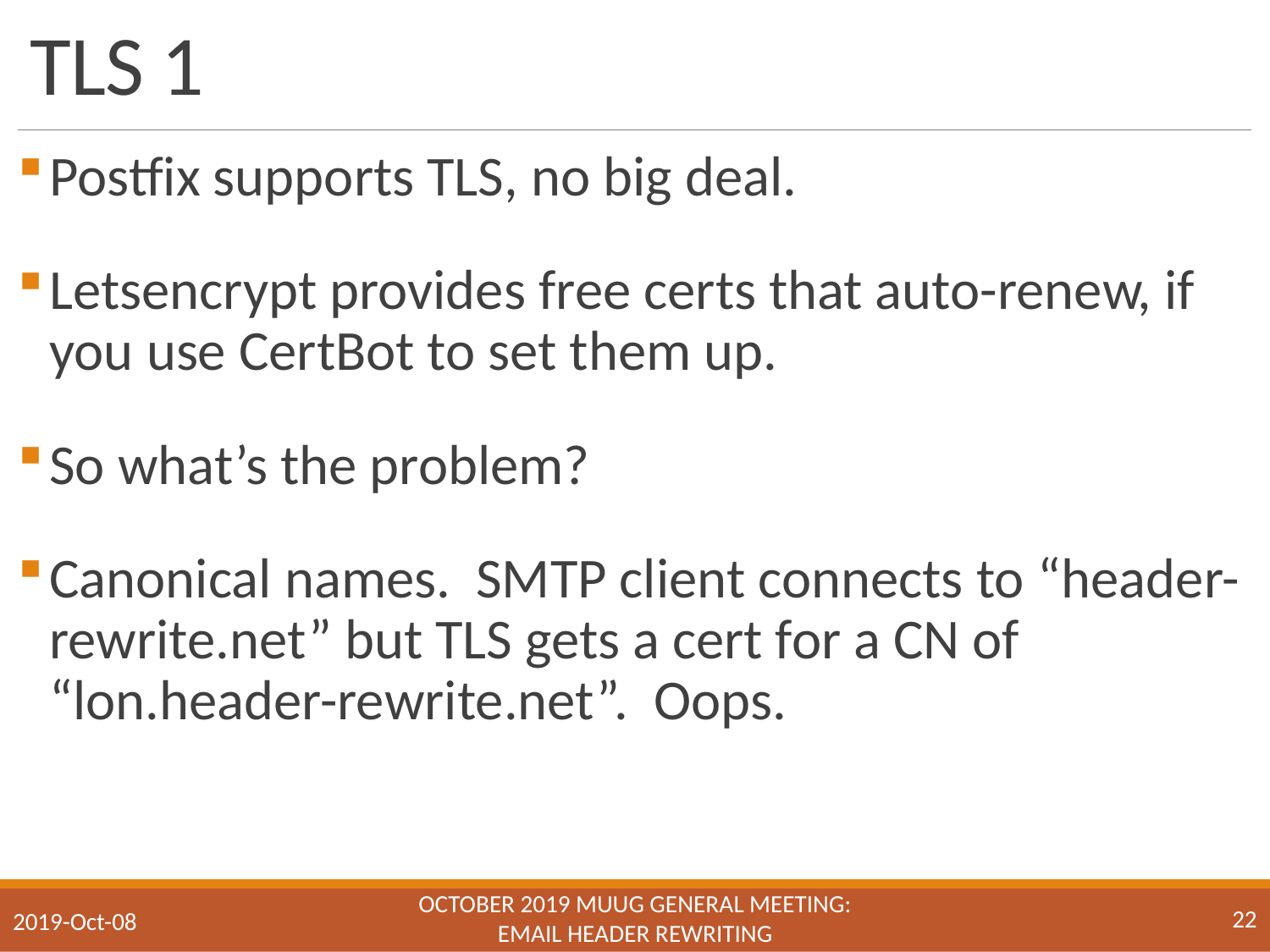

# TLS 1
Postfix supports TLS, no big deal.
Letsencrypt provides free certs that auto-renew, if you use CertBot to set them up.
So what’s the problem?
Canonical names.  SMTP client connects to “header-rewrite.net” but TLS gets a cert for a CN of “lon.header-rewrite.net”.  Oops.

October 2019 MUUG General Meeting:
Email Header Rewriting
22
2019-Oct-08